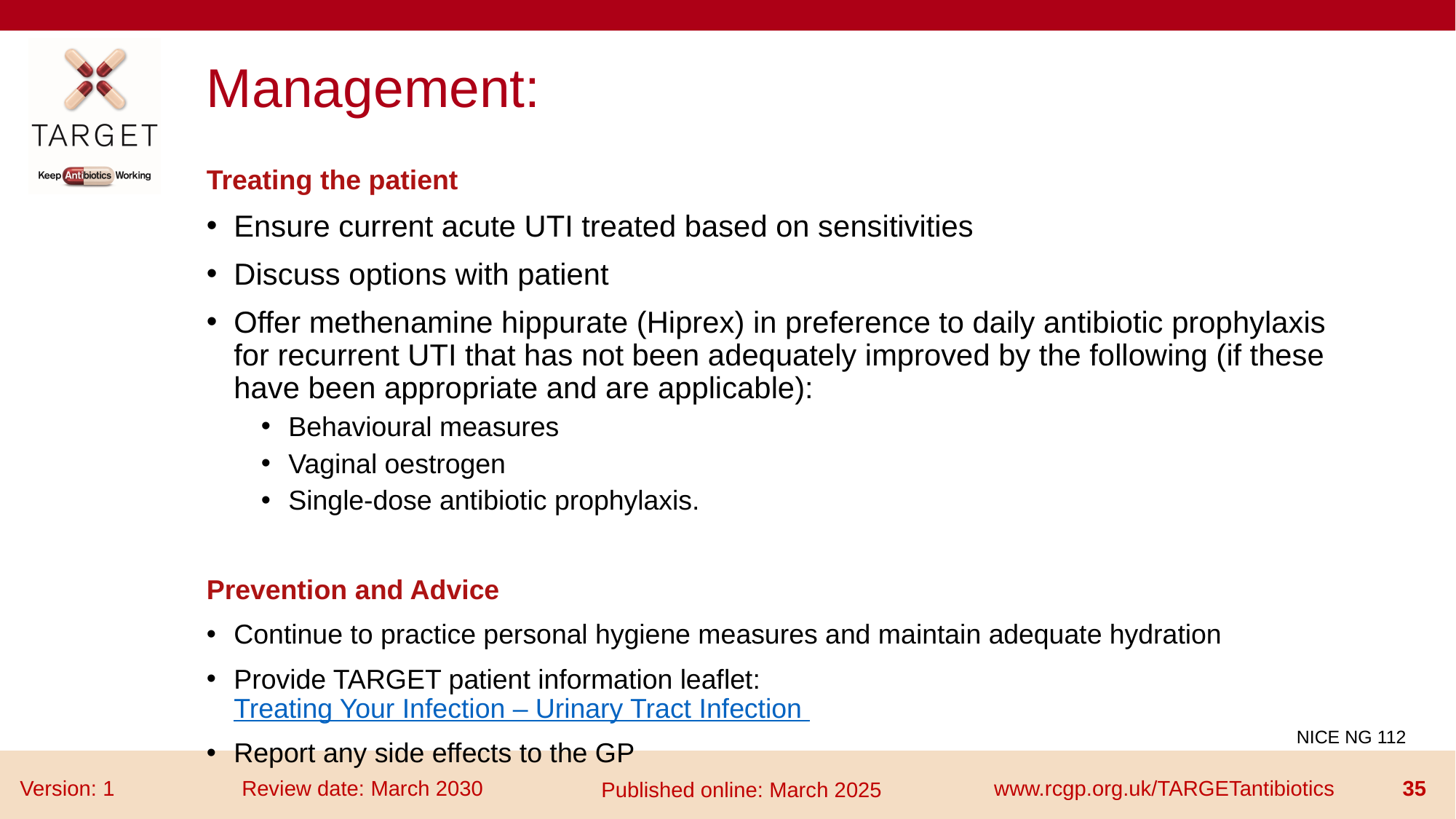

# Management:
Treating the patient
Ensure current acute UTI treated based on sensitivities
Discuss options with patient
Offer methenamine hippurate (Hiprex) in preference to daily antibiotic prophylaxis for recurrent UTI that has not been adequately improved by the following (if these have been appropriate and are applicable):
Behavioural measures
Vaginal oestrogen
Single-dose antibiotic prophylaxis.

Prevention and Advice
Continue to practice personal hygiene measures and maintain adequate hydration
Provide TARGET patient information leaflet: Treating Your Infection – Urinary Tract Infection
Report any side effects to the GP

NICE NG 112